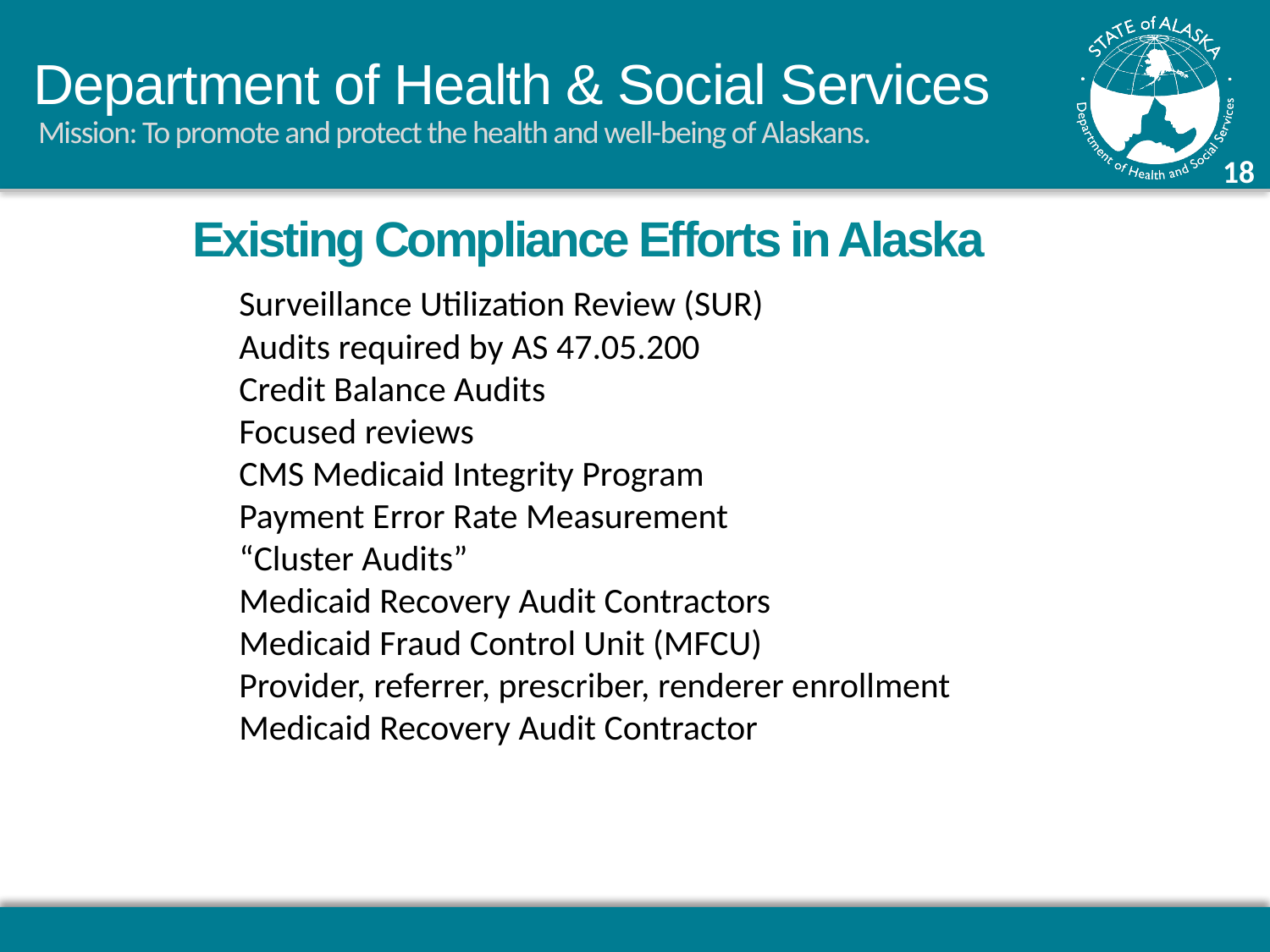

Existing Compliance Efforts in Alaska
Surveillance Utilization Review (SUR)
Audits required by AS 47.05.200
Credit Balance Audits
Focused reviews
CMS Medicaid Integrity Program
Payment Error Rate Measurement
“Cluster Audits”
Medicaid Recovery Audit Contractors
Medicaid Fraud Control Unit (MFCU)
Provider, referrer, prescriber, renderer enrollment
Medicaid Recovery Audit Contractor